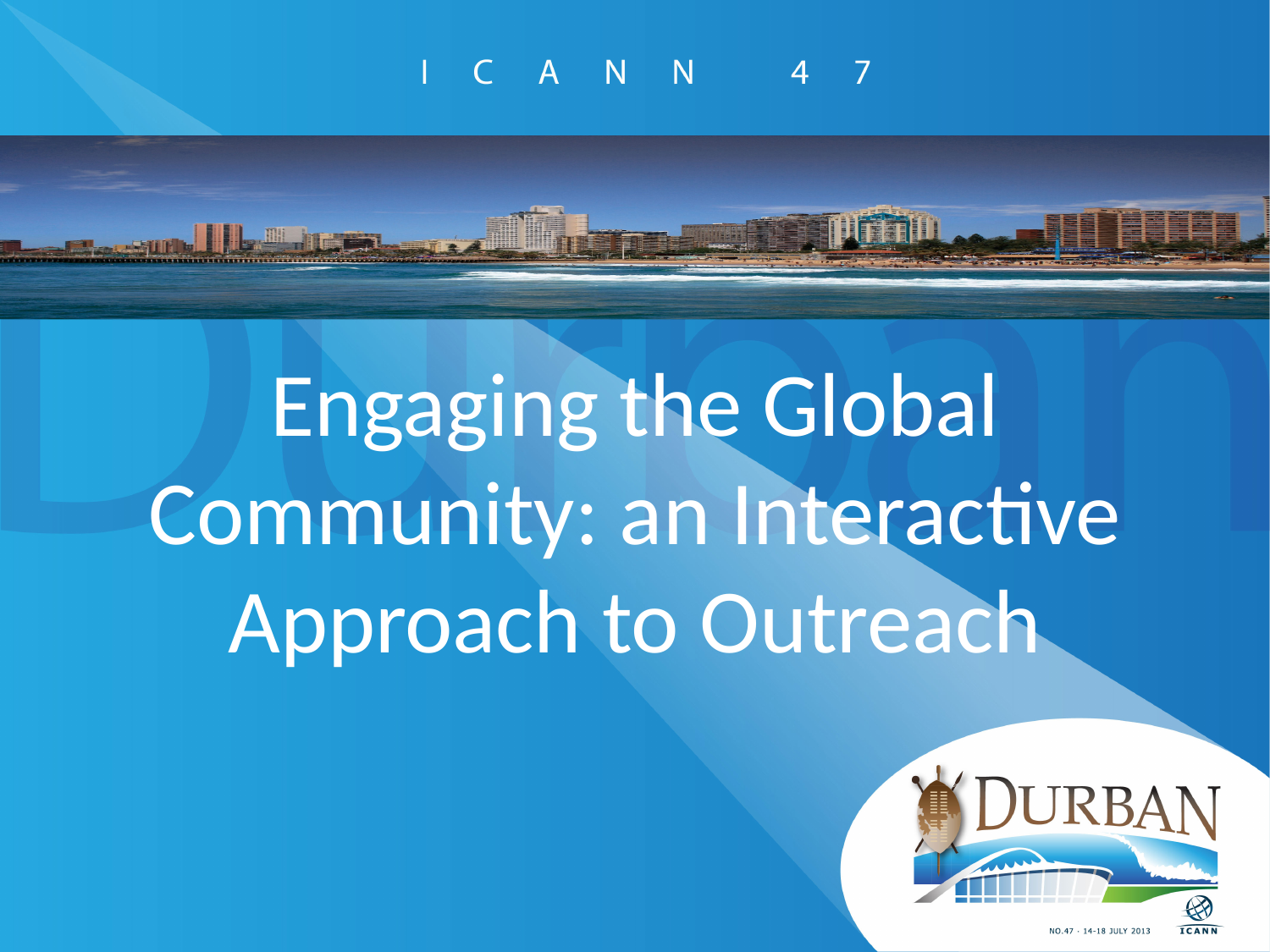

# Engaging the Global Community: an Interactive Approach to Outreach